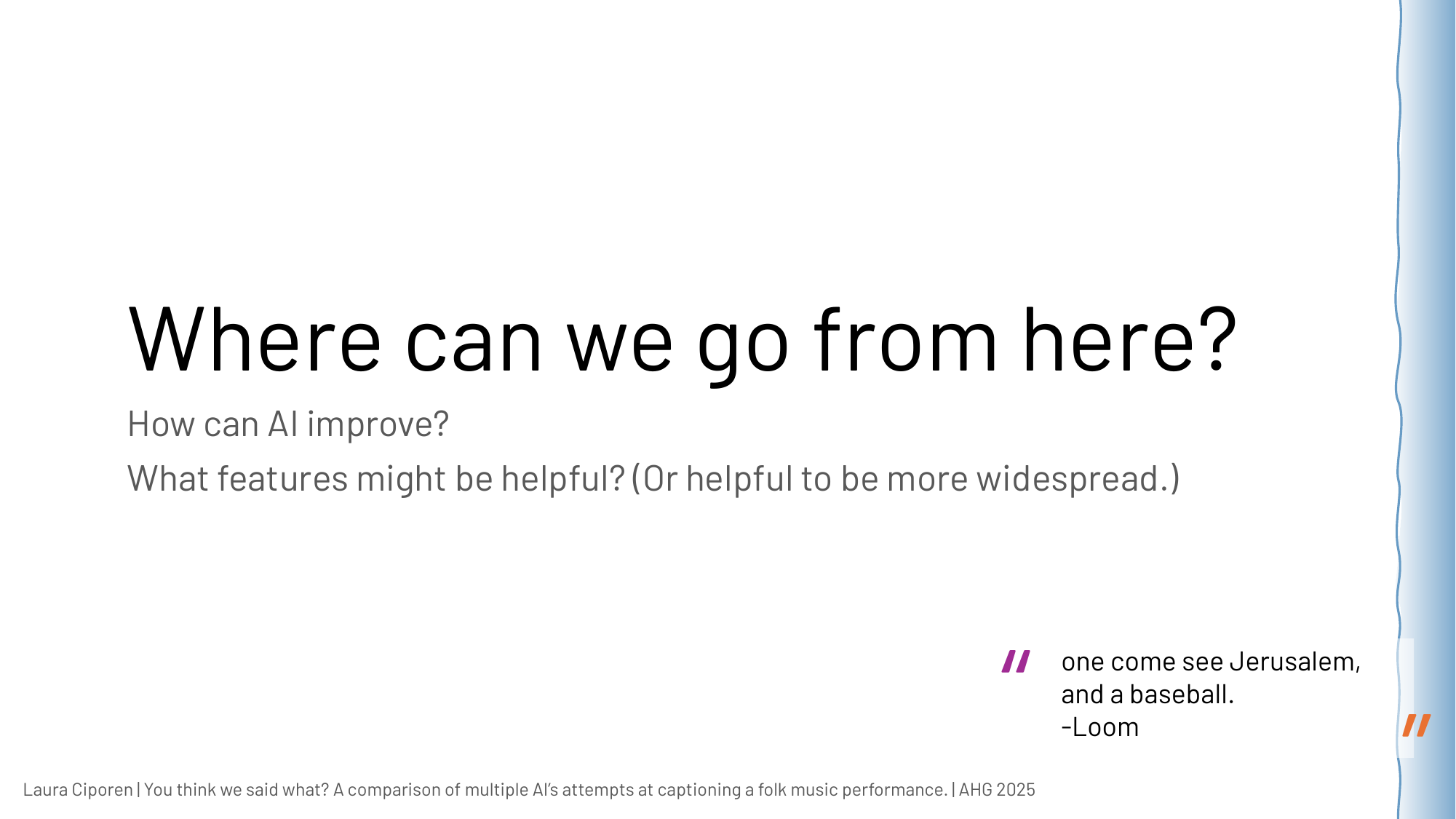

# Where can we go from here?
How can AI improve?
What features might be helpful? (Or helpful to be more widespread.)
“
one come see Jerusalem, and a baseball.
-Loom
”
Laura Ciporen | You think we said what? A comparison of multiple AI’s attempts at captioning a folk music performance. | AHG 2025